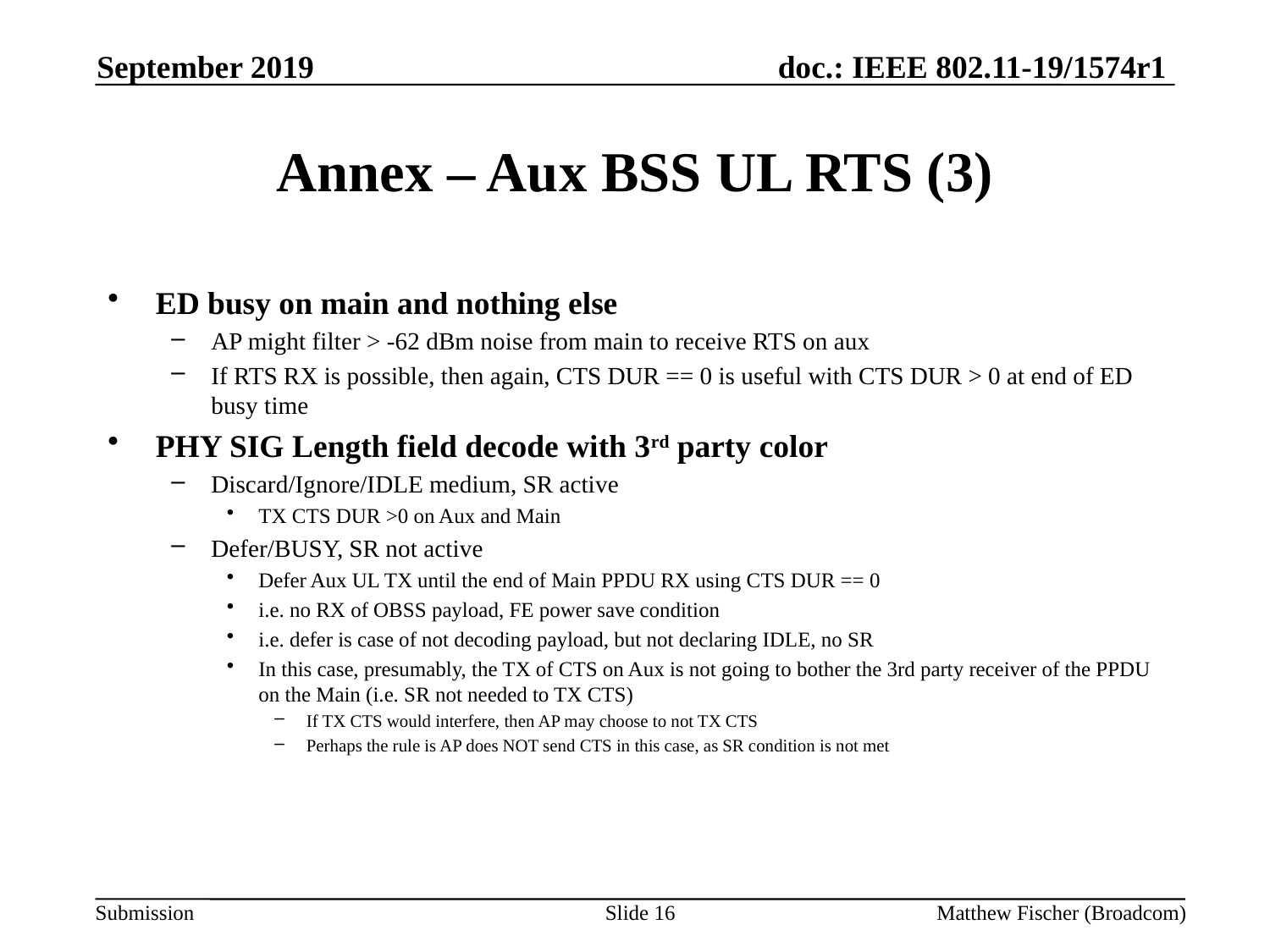

September 2019
# Annex – Aux BSS UL RTS (3)
ED busy on main and nothing else
AP might filter > -62 dBm noise from main to receive RTS on aux
If RTS RX is possible, then again, CTS DUR == 0 is useful with CTS DUR > 0 at end of ED busy time
PHY SIG Length field decode with 3rd party color
Discard/Ignore/IDLE medium, SR active
TX CTS DUR >0 on Aux and Main
Defer/BUSY, SR not active
Defer Aux UL TX until the end of Main PPDU RX using CTS DUR == 0
i.e. no RX of OBSS payload, FE power save condition
i.e. defer is case of not decoding payload, but not declaring IDLE, no SR
In this case, presumably, the TX of CTS on Aux is not going to bother the 3rd party receiver of the PPDU on the Main (i.e. SR not needed to TX CTS)
If TX CTS would interfere, then AP may choose to not TX CTS
Perhaps the rule is AP does NOT send CTS in this case, as SR condition is not met

Slide 16
Matthew Fischer (Broadcom)